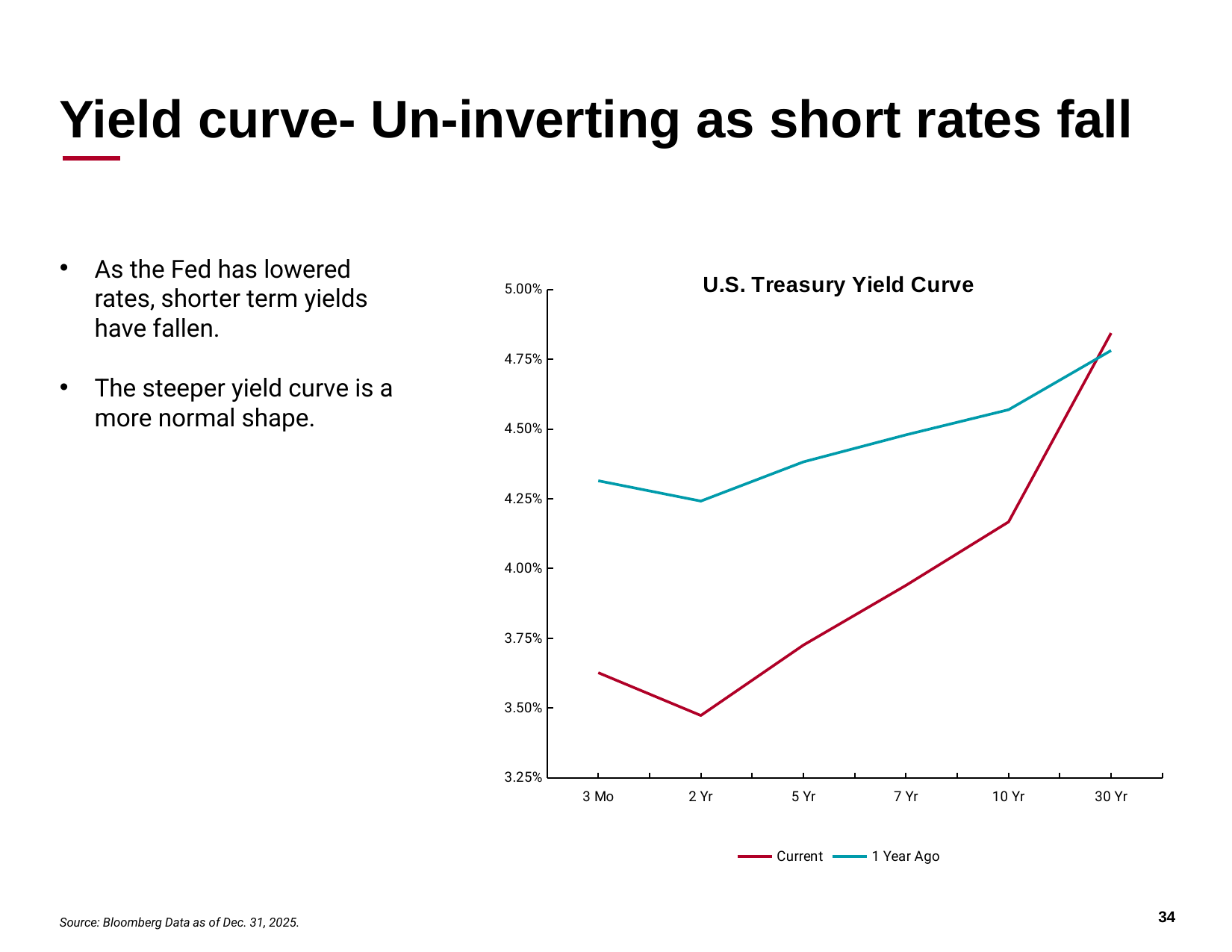

# Yield curve- Un-inverting as short rates fall

### Chart: U.S. Treasury Yield Curve

| Category | Current | 1 Year Ago |
|---|---|---|
| 3 Mo | 0.036264 | 0.043144 |
| 2 Yr | 0.03473 | 0.042416 |
| 5 Yr | 0.037252 | 0.04382 |
| 7 Yr | 0.039394 | 0.044789 |
| 10 Yr | 0.04167 | 0.04569 |
| 30 Yr | 0.04843600000000001 | 0.047812 |
As the Fed has lowered rates, shorter term yields have fallen.

The steeper yield curve is a more normal shape.

Source: Bloomberg Data as of Dec. 31, 2025.
34